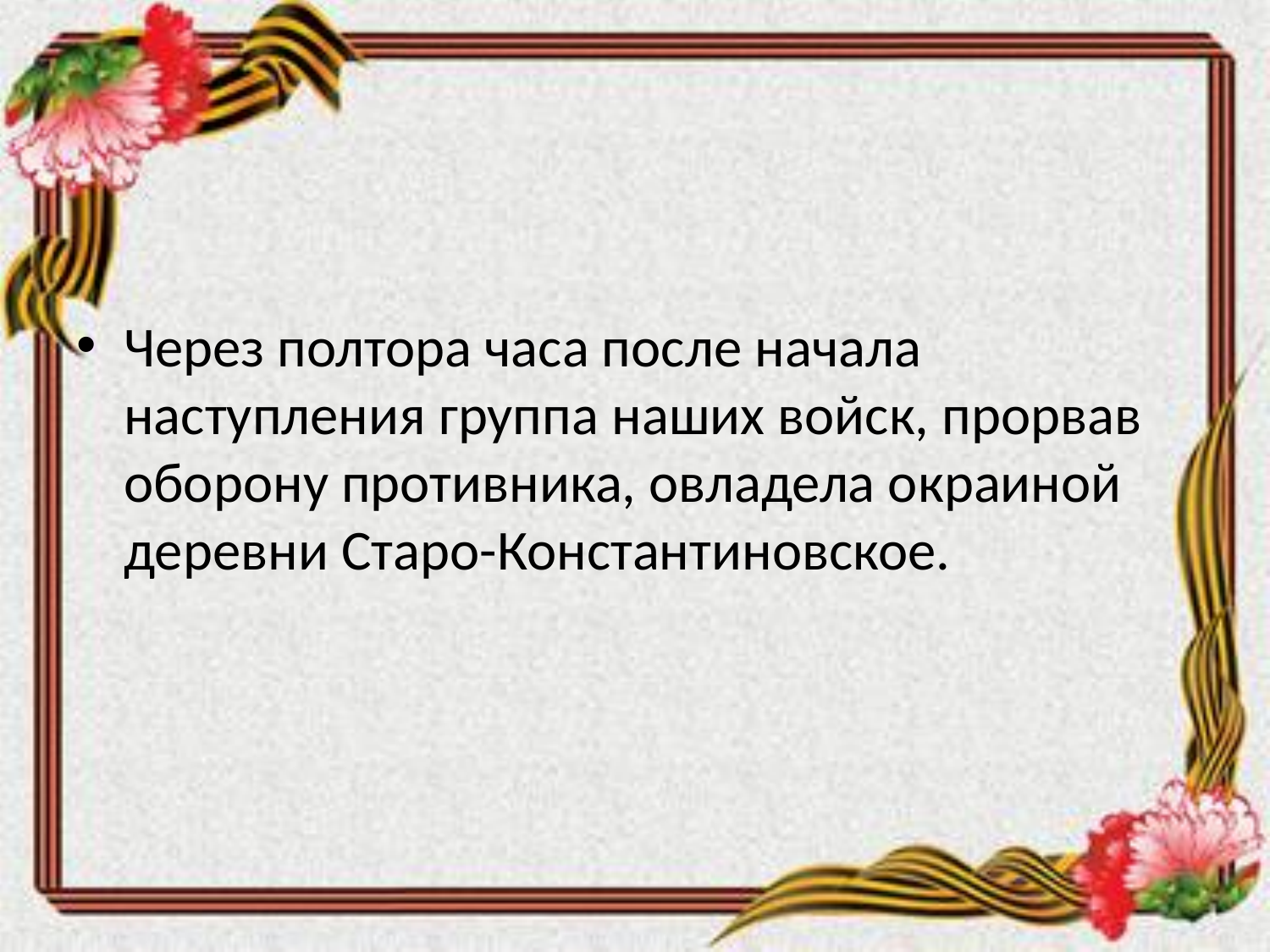

Через полтора часа после начала наступления группа наших войск, прорвав оборону противника, овладела окраиной деревни Старо-Константиновское.